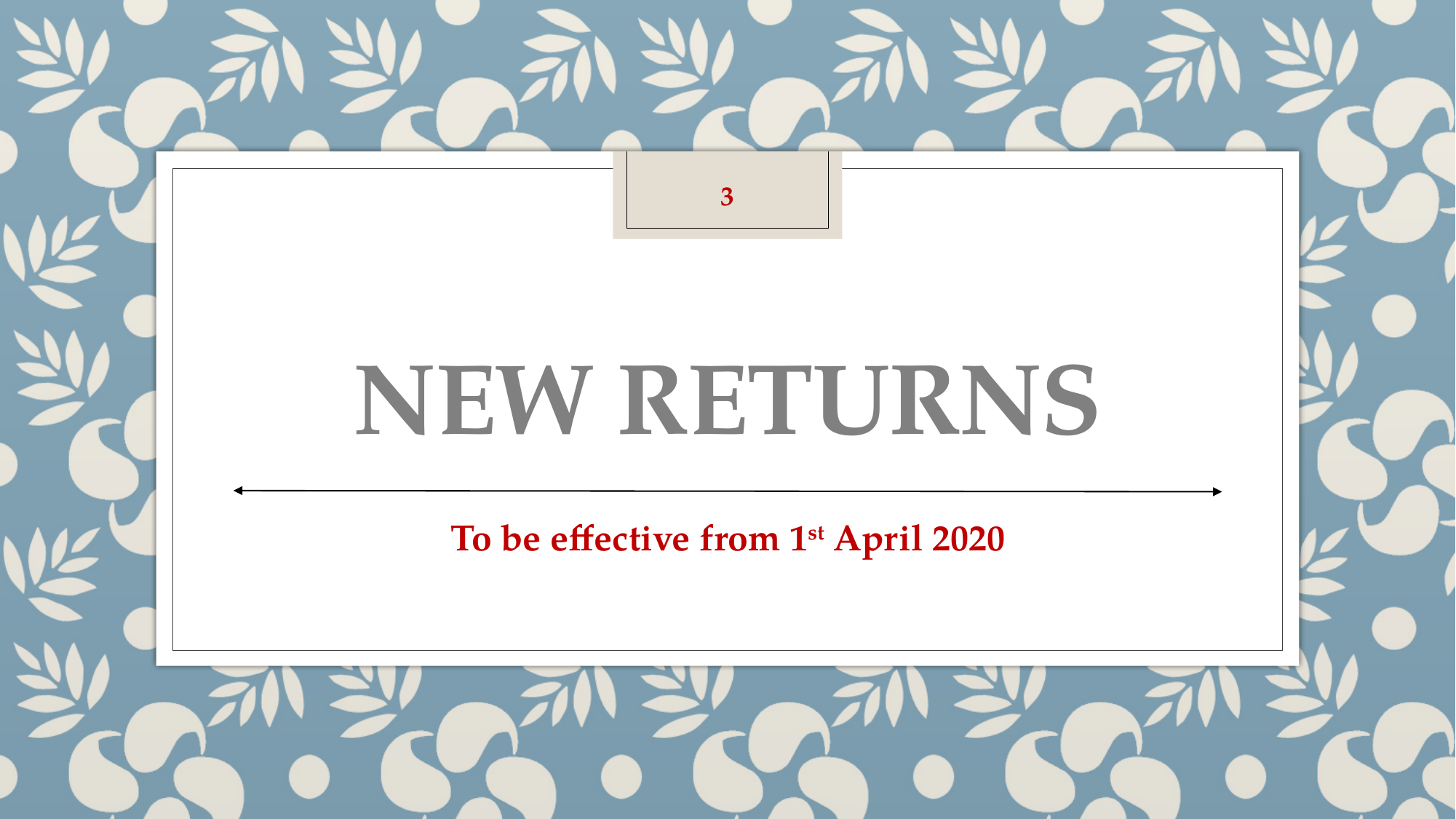

3
# NEW RETURNS
To be effective from 1st April 2020